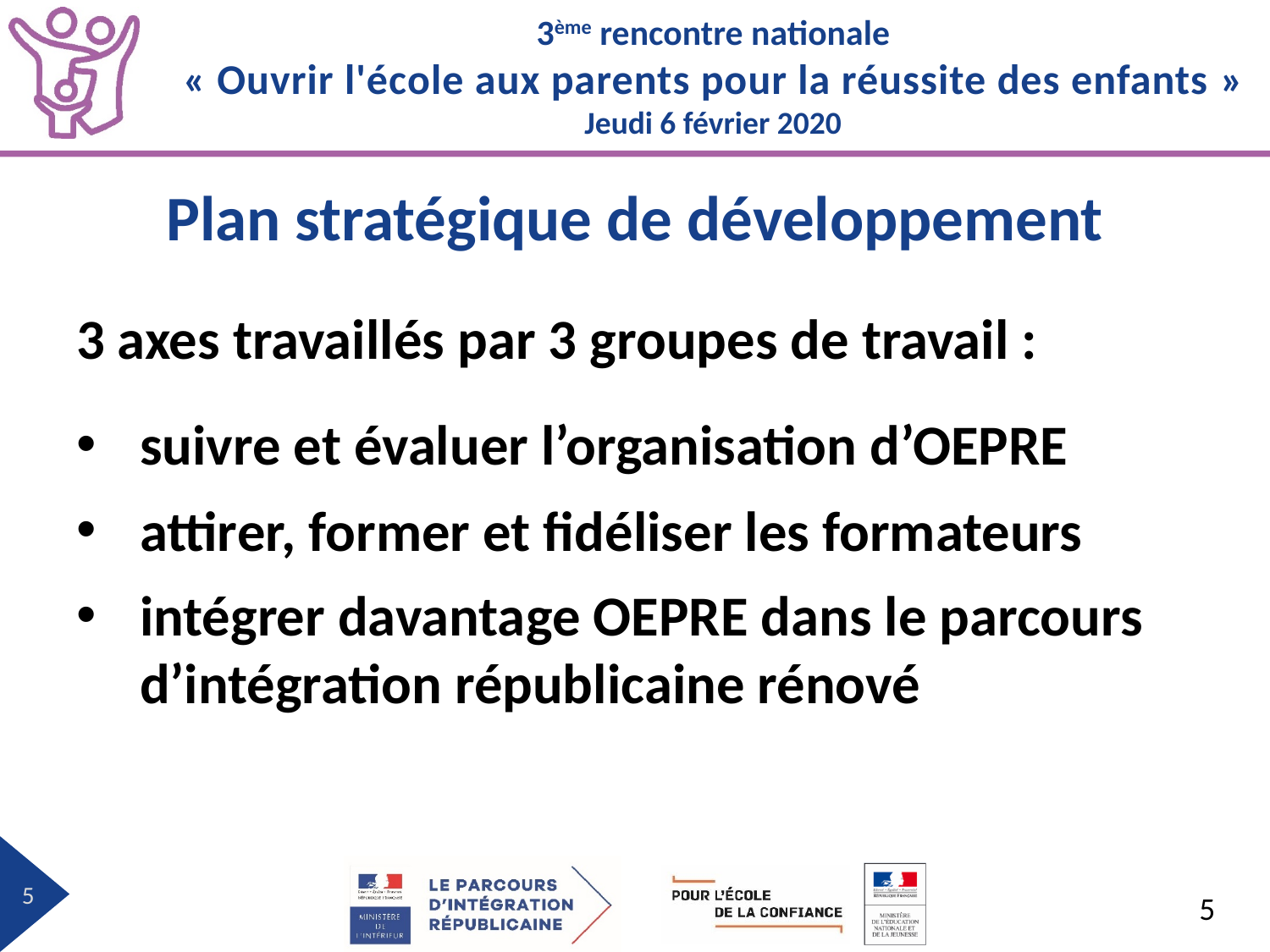

# Plan stratégique de développement
3 axes travaillés par 3 groupes de travail :
suivre et évaluer l’organisation d’OEPRE
attirer, former et fidéliser les formateurs
intégrer davantage OEPRE dans le parcours d’intégration républicaine rénové

5